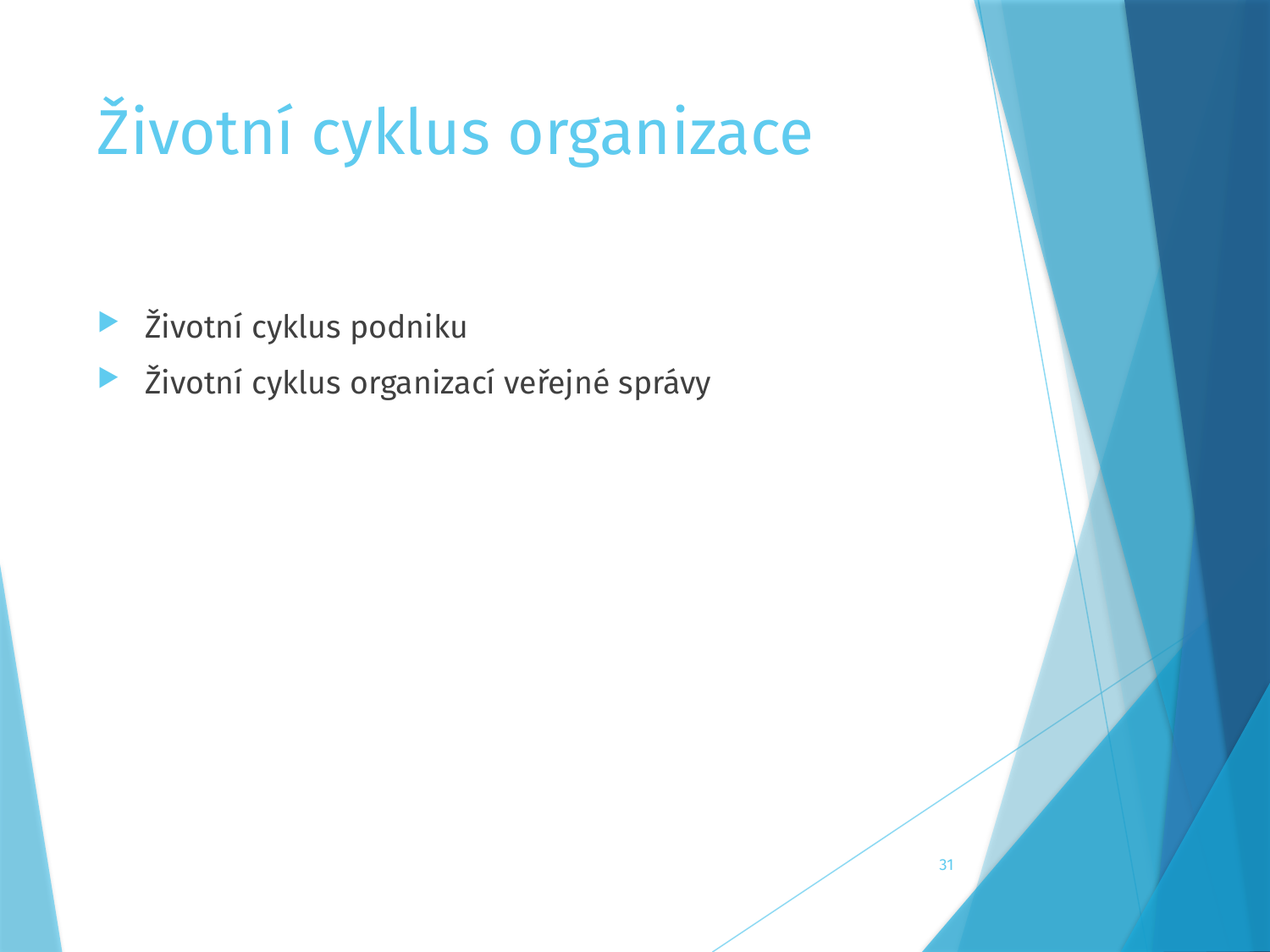

# Životní cyklus organizace
Životní cyklus podniku
Životní cyklus organizací veřejné správy
31